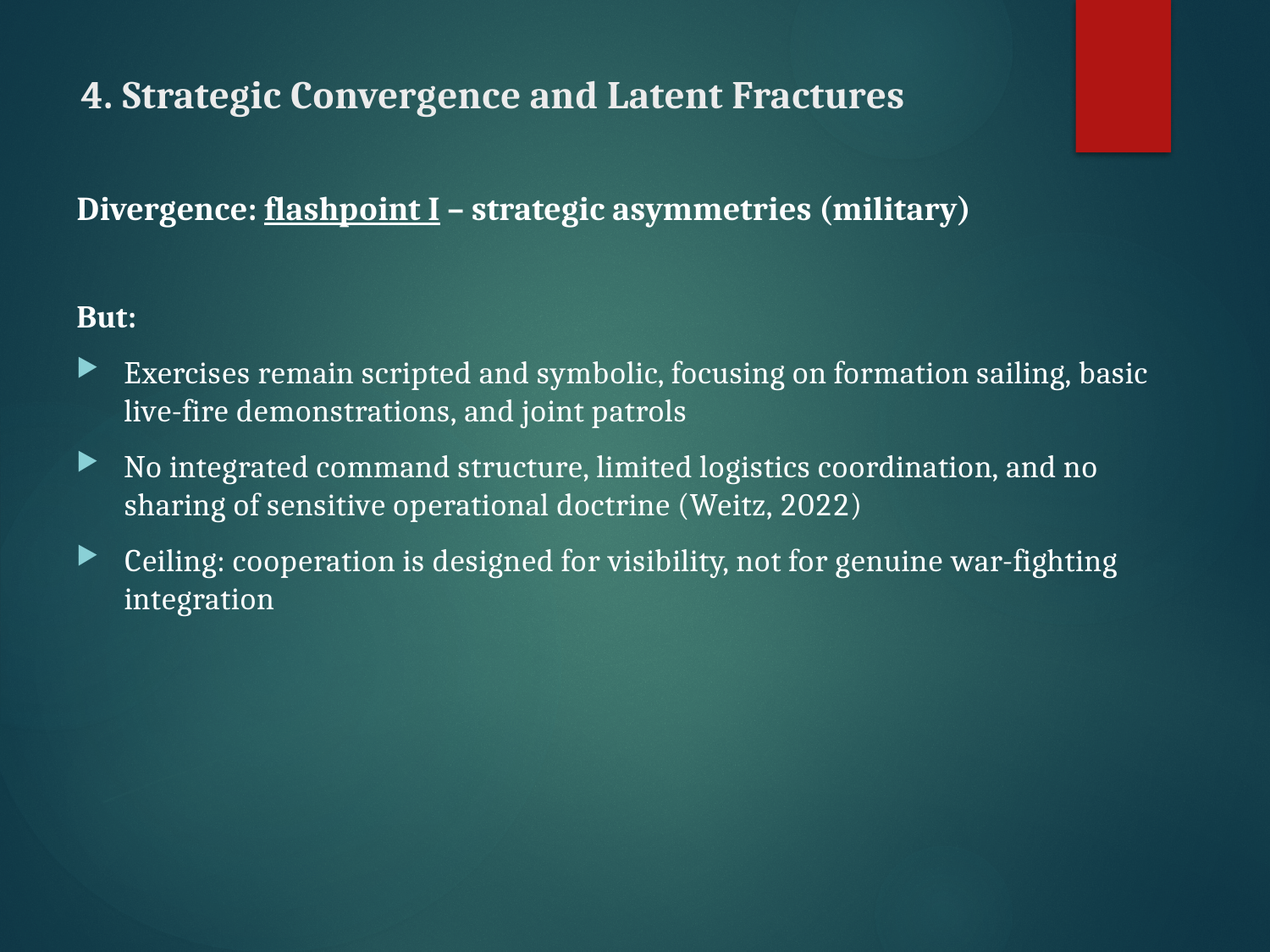

# 4. Strategic Convergence and Latent Fractures
Divergence: flashpoint I – strategic asymmetries (military)

But:
Exercises remain scripted and symbolic, focusing on formation sailing, basic live-fire demonstrations, and joint patrols
No integrated command structure, limited logistics coordination, and no sharing of sensitive operational doctrine (Weitz, 2022)
Ceiling: cooperation is designed for visibility, not for genuine war-fighting integration